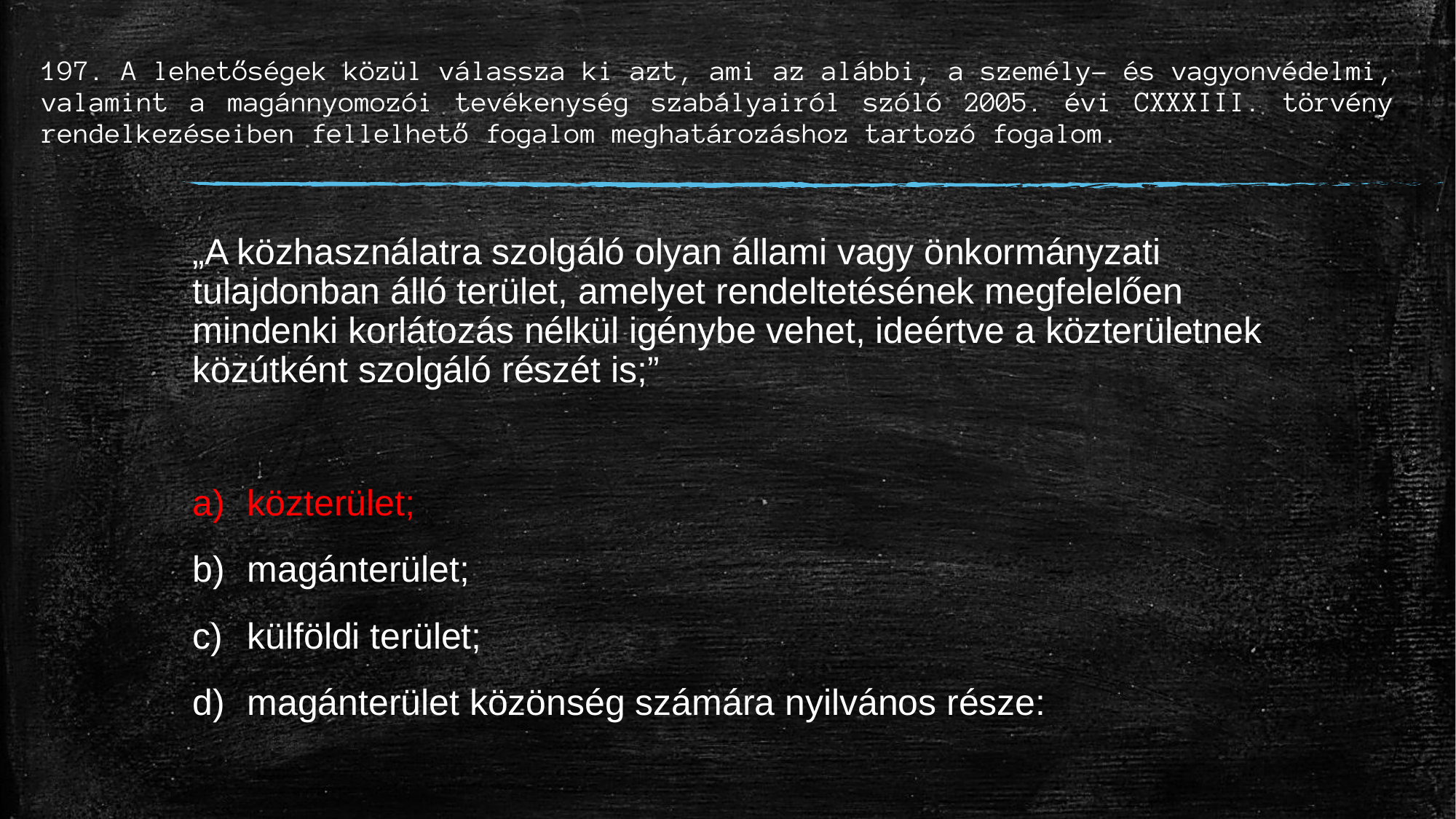

# 197. A lehetőségek közül válassza ki azt, ami az alábbi, a személy- és vagyonvédelmi, valamint a magánnyomozói tevékenység szabályairól szóló 2005. évi CXXXIII. törvény rendelkezéseiben fellelhető fogalom meghatározáshoz tartozó fogalom.
„A közhasználatra szolgáló olyan állami vagy önkormányzati tulajdonban álló terület, amelyet rendeltetésének megfelelően mindenki korlátozás nélkül igénybe vehet, ideértve a közterületnek közútként szolgáló részét is;”

közterület;
magánterület;
külföldi terület;
magánterület közönség számára nyilvános része: